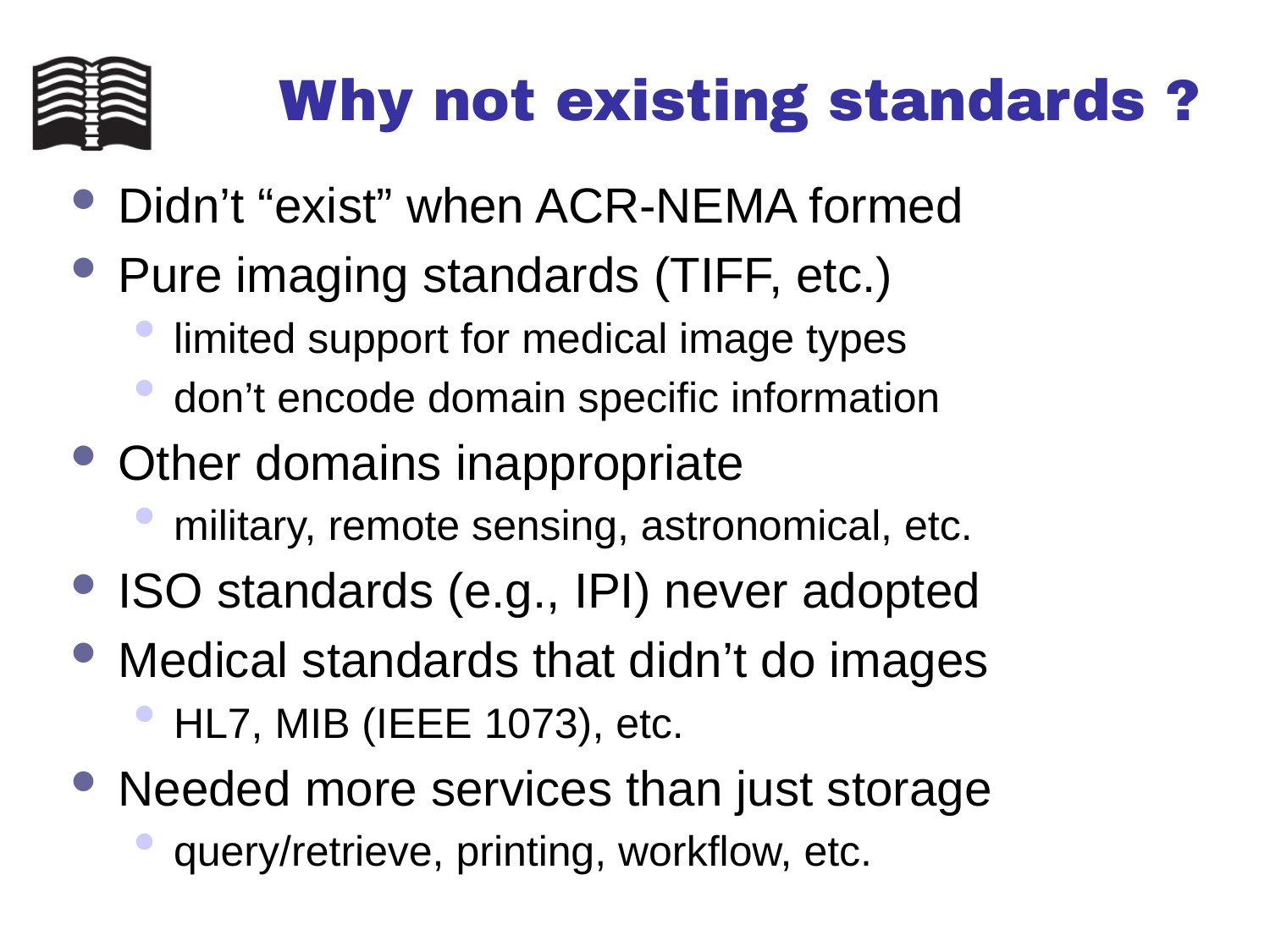

# Why not existing standards ?
Didn’t “exist” when ACR-NEMA formed
Pure imaging standards (TIFF, etc.)
limited support for medical image types
don’t encode domain specific information
Other domains inappropriate
military, remote sensing, astronomical, etc.
ISO standards (e.g., IPI) never adopted
Medical standards that didn’t do images
HL7, MIB (IEEE 1073), etc.
Needed more services than just storage
query/retrieve, printing, workflow, etc.